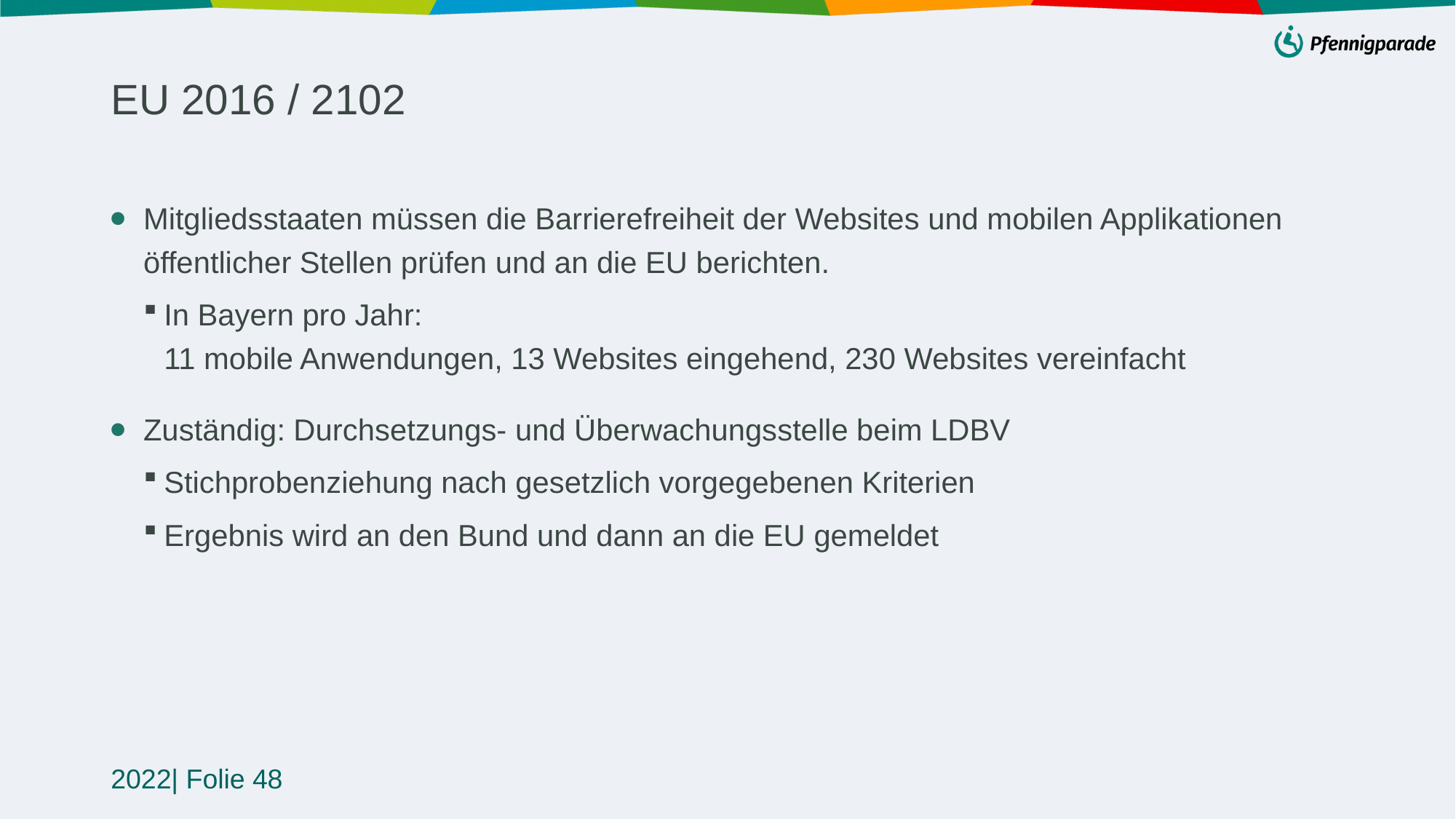

# EU 2016 / 2102
Mitgliedsstaaten müssen die Barrierefreiheit der Websites und mobilen Applikationen öffentlicher Stellen prüfen und an die EU berichten.
In Bayern pro Jahr:
11 mobile Anwendungen, 13 Websites eingehend, 230 Websites vereinfacht
Zuständig: Durchsetzungs- und Überwachungsstelle beim LDBV
Stichprobenziehung nach gesetzlich vorgegebenen Kriterien
Ergebnis wird an den Bund und dann an die EU gemeldet